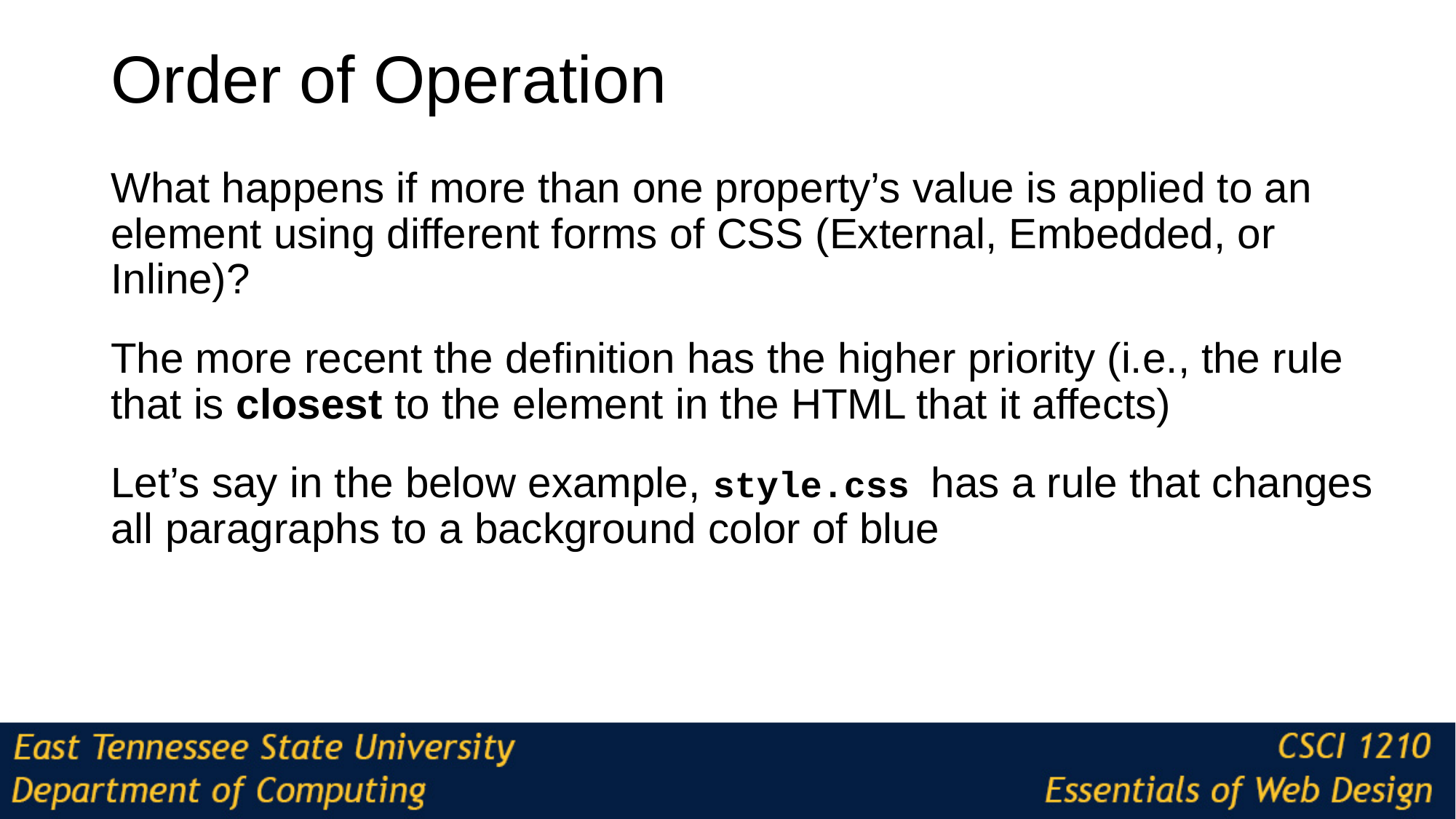

# Order of Operation
What happens if more than one property’s value is applied to an element using different forms of CSS (External, Embedded, or Inline)?
The more recent the definition has the higher priority (i.e., the rule that is closest to the element in the HTML that it affects)
Let’s say in the below example, style.css has a rule that changes all paragraphs to a background color of blue